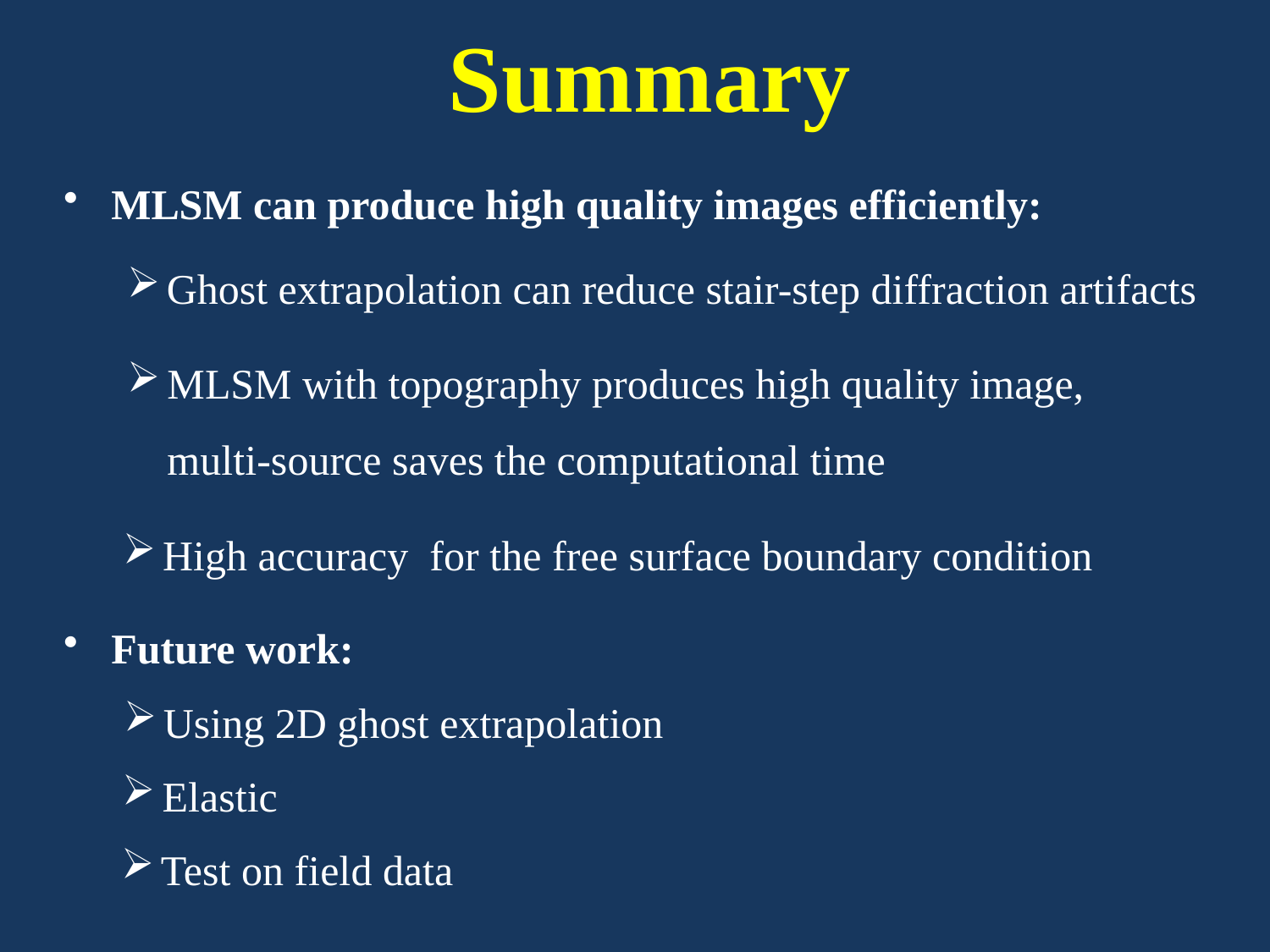

Summary
MLSM can produce high quality images efficiently:
Ghost extrapolation can reduce stair-step diffraction artifacts
MLSM with topography produces high quality image,  multi-source saves the computational time
High accuracy  for the free surface boundary condition
Future work:
Using 2D ghost extrapolation
Elastic
Test on field data